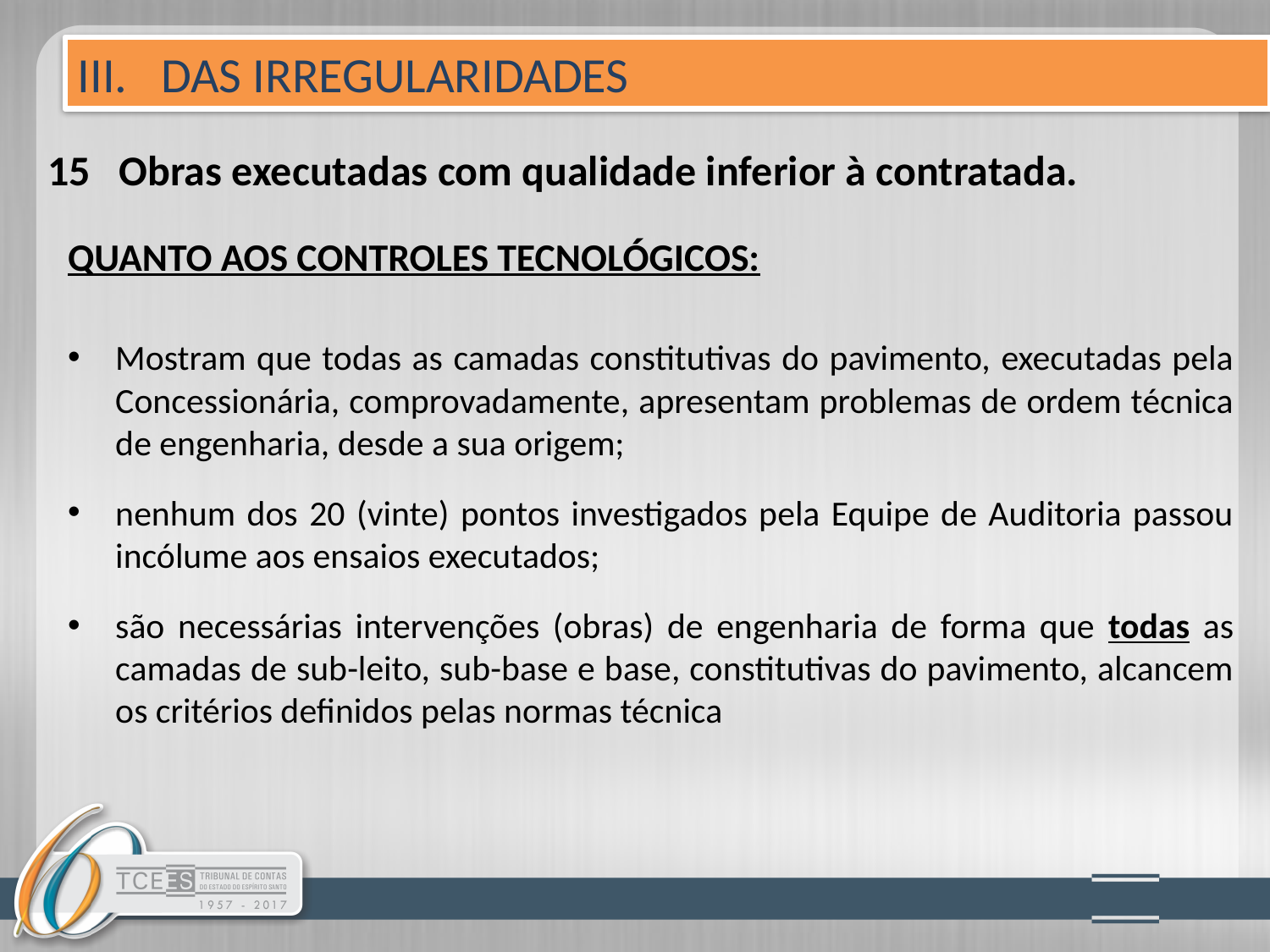

III.   DAS IRREGULARIDADES
# 15   Obras executadas com qualidade inferior à contratada.
QUANTO AOS CONTROLES TECNOLÓGICOS:

Mostram que todas as camadas constitutivas do pavimento, executadas pela Concessionária, comprovadamente, apresentam problemas de ordem técnica de engenharia, desde a sua origem;
nenhum dos 20 (vinte) pontos investigados pela Equipe de Auditoria passou incólume aos ensaios executados;
são necessárias intervenções (obras) de engenharia de forma que todas as camadas de sub-leito, sub-base e base, constitutivas do pavimento, alcancem os critérios definidos pelas normas técnica